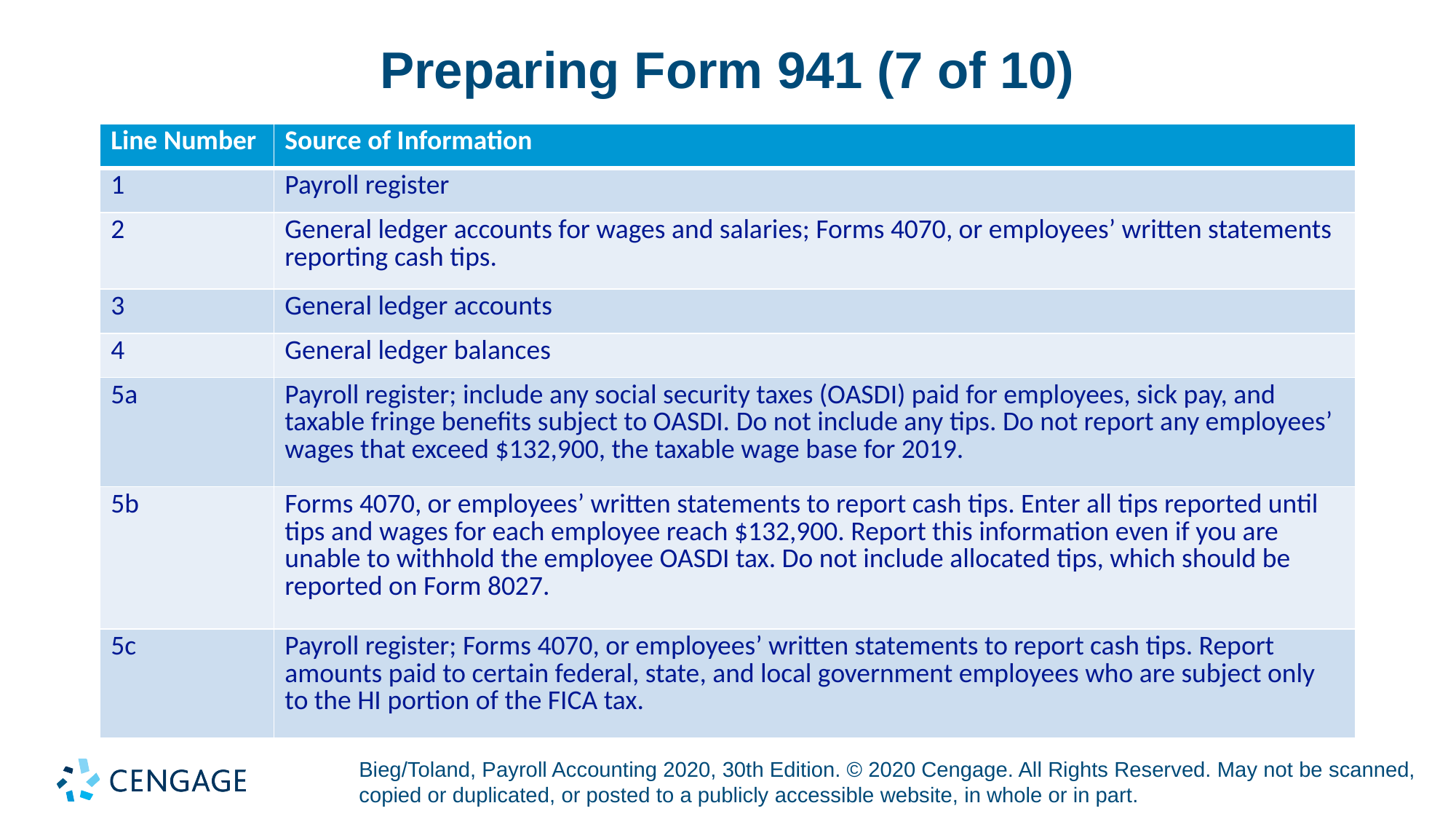

# Preparing Form 941 (7 of 10)
| Line Number | Source of Information |
| --- | --- |
| 1 | Payroll register |
| 2 | General ledger accounts for wages and salaries; Forms 4070, or employees’ written statements reporting cash tips. |
| 3 | General ledger accounts |
| 4 | General ledger balances |
| 5a | Payroll register; include any social security taxes (OASDI) paid for employees, sick pay, and taxable fringe benefits subject to OASDI. Do not include any tips. Do not report any employees’ wages that exceed $132,900, the taxable wage base for 2019. |
| 5b | Forms 4070, or employees’ written statements to report cash tips. Enter all tips reported until tips and wages for each employee reach $132,900. Report this information even if you are unable to withhold the employee OASDI tax. Do not include allocated tips, which should be reported on Form 8027. |
| 5c | Payroll register; Forms 4070, or employees’ written statements to report cash tips. Report amounts paid to certain federal, state, and local government employees who are subject only to the HI portion of the FICA tax. |